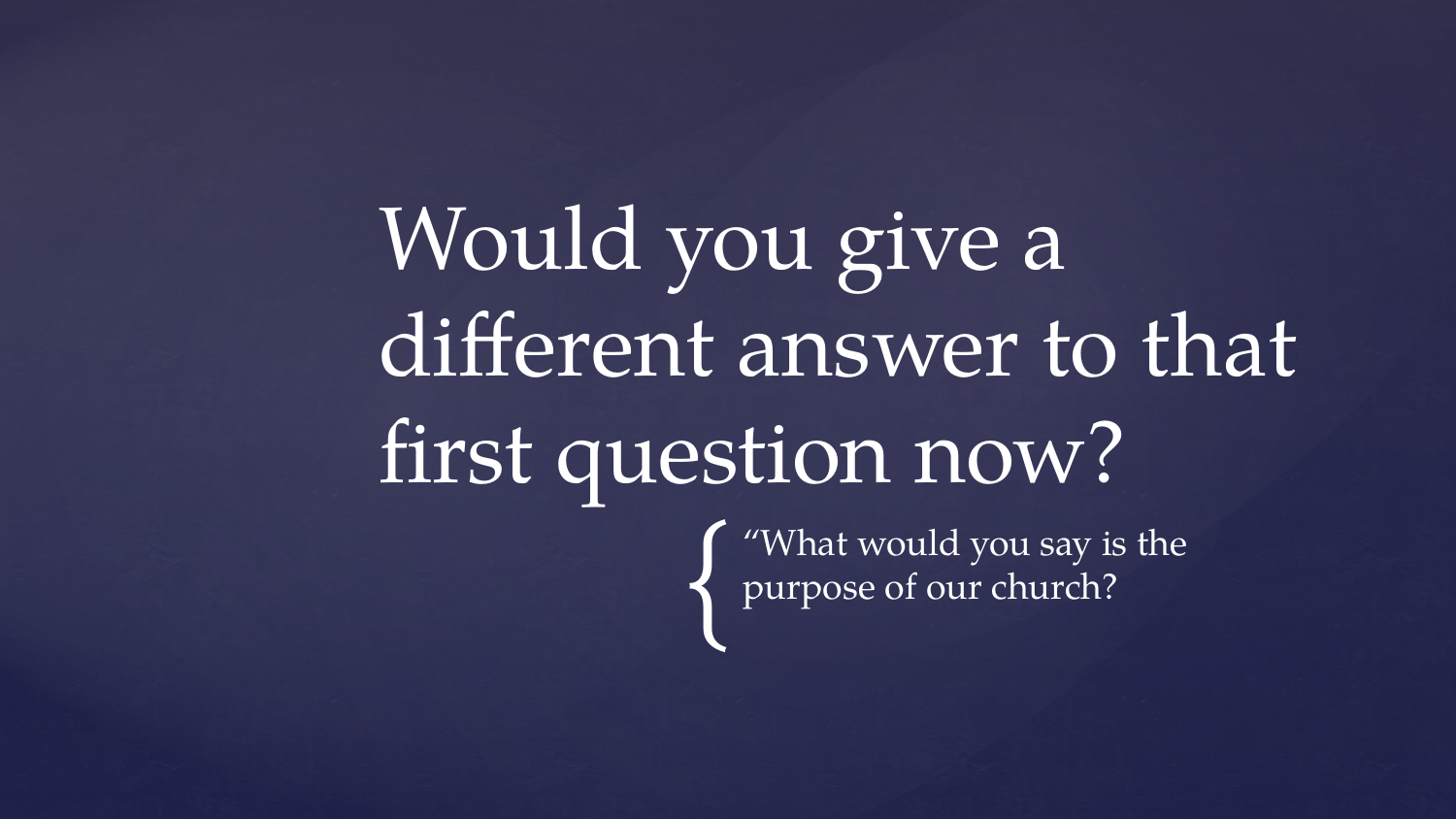

# Would you give a different answer to that first question now?
“What would you say is the purpose of our church?